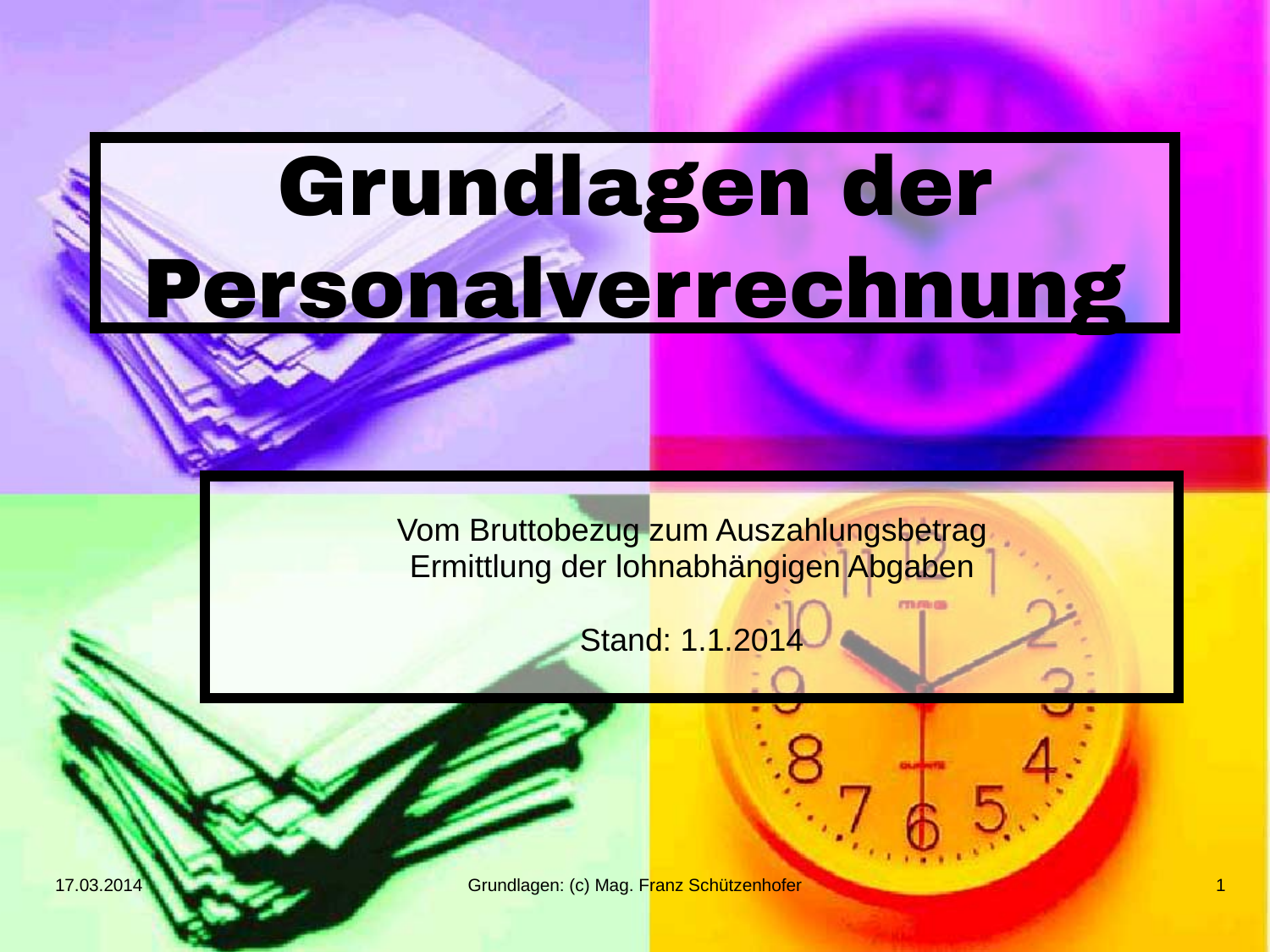

# Grundlagen der Personalverrechnung
Vom Bruttobezug zum Auszahlungsbetrag
Ermittlung der lohnabhängigen Abgaben

Stand: 1.1.2014
17.03.2014
Grundlagen: (c) Mag. Franz Schützenhofer
1